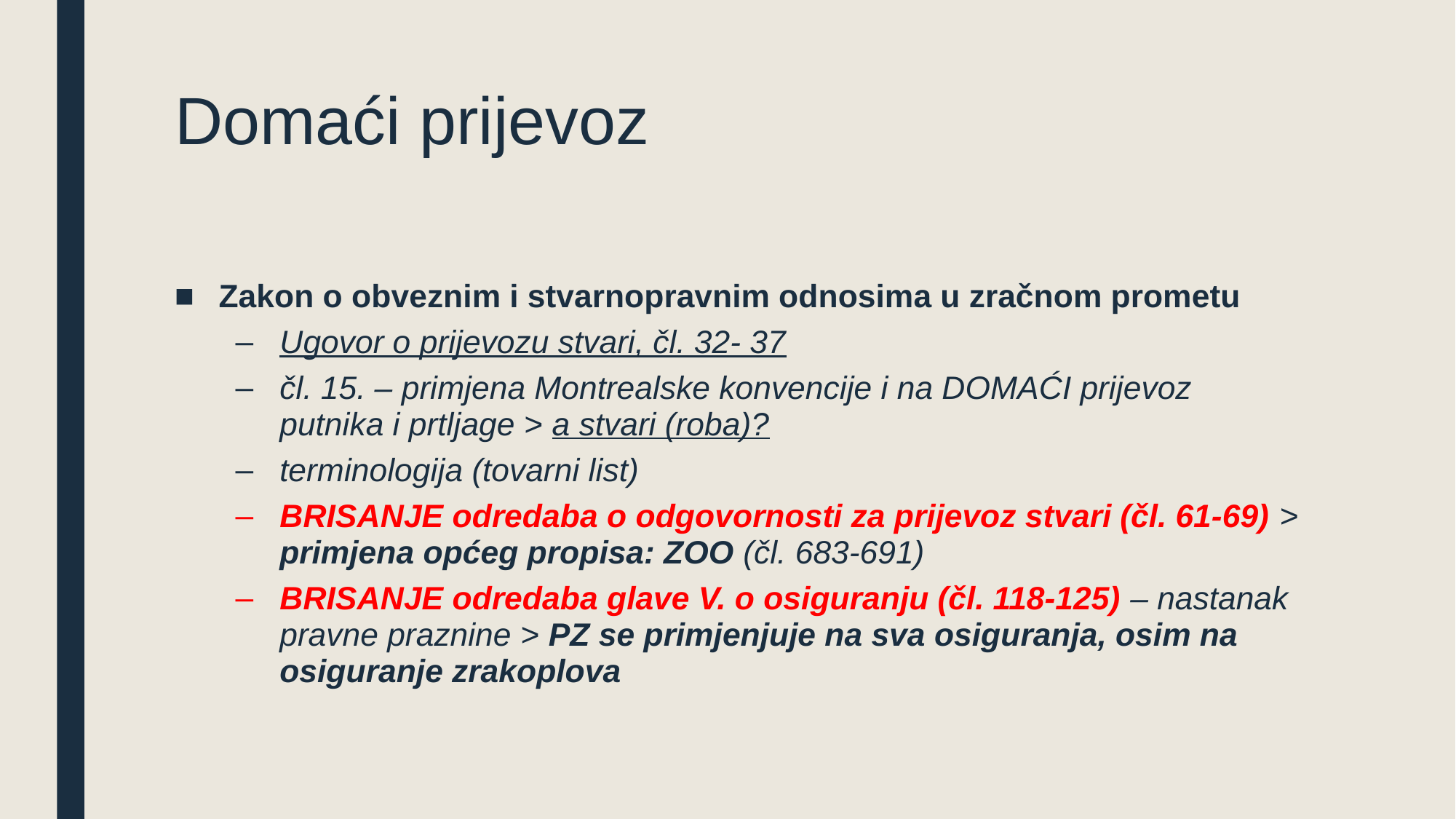

# Domaći prijevoz
Zakon o obveznim i stvarnopravnim odnosima u zračnom prometu
Ugovor o prijevozu stvari, čl. 32- 37
čl. 15. – primjena Montrealske konvencije i na DOMAĆI prijevoz putnika i prtljage > a stvari (roba)?
terminologija (tovarni list)
BRISANJE odredaba o odgovornosti za prijevoz stvari (čl. 61-69) > primjena općeg propisa: ZOO (čl. 683-691)
BRISANJE odredaba glave V. o osiguranju (čl. 118-125) – nastanak pravne praznine > PZ se primjenjuje na sva osiguranja, osim na osiguranje zrakoplova